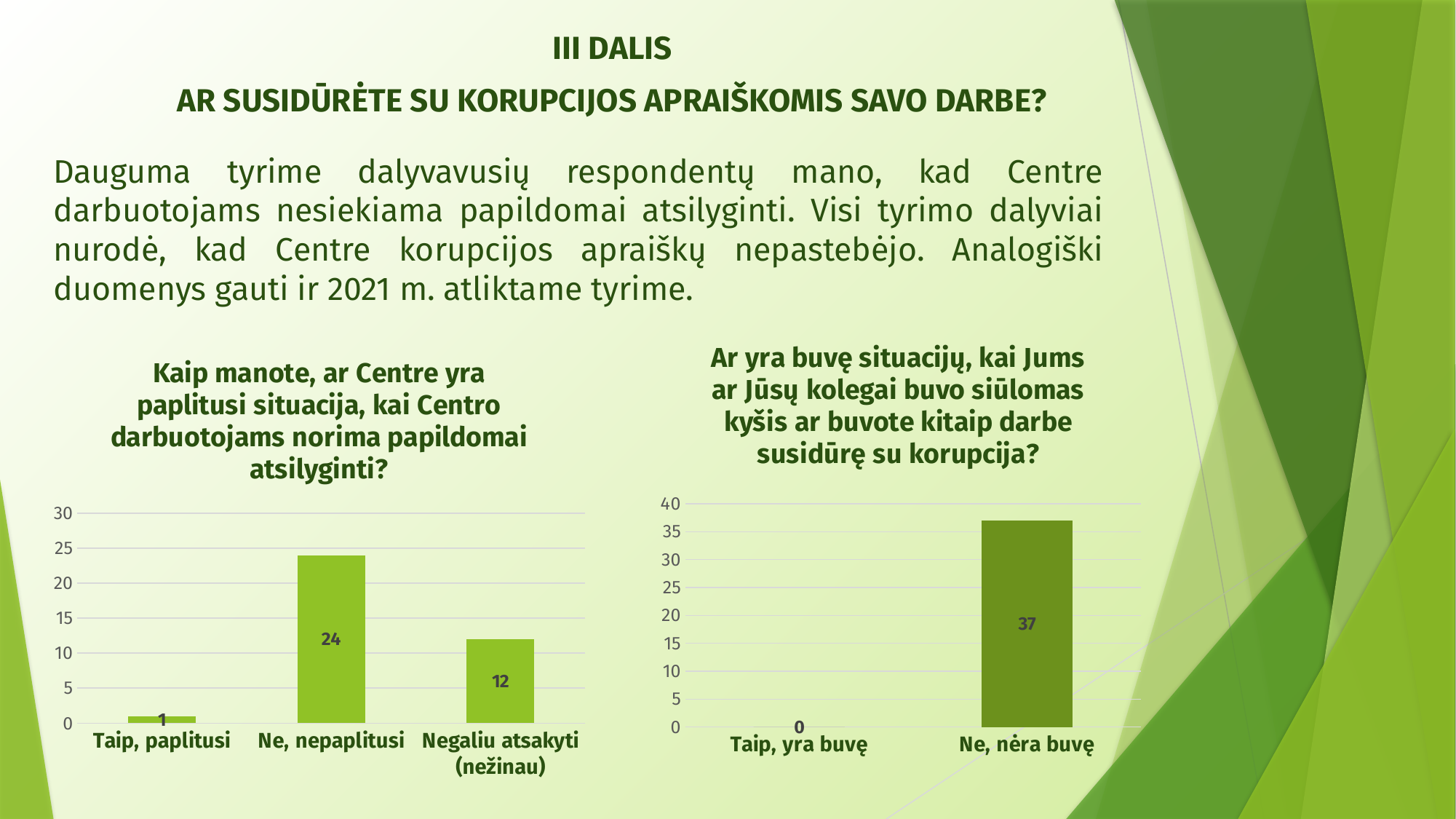

III DALIS
AR SUSIDŪRĖTE SU KORUPCIJOS APRAIŠKOMIS SAVO DARBE?
# Dauguma tyrime dalyvavusių respondentų mano, kad Centre darbuotojams nesiekiama papildomai atsilyginti. Visi tyrimo dalyviai nurodė, kad Centre korupcijos apraiškų nepastebėjo. Analogiški duomenys gauti ir 2021 m. atliktame tyrime.

### Chart:

| Category | Ar yra buvę situacijų, kai Jums ar Jūsų kolegai buvo siūlomas kyšis ar buvote kitaip darbe susidūrę su korupcija? |
|---|---|
| Taip, yra buvę | 0.0 |
| Ne, nėra buvę | 37.0 |

### Chart:

| Category | Kaip manote, ar Centre yra paplitusi situacija, kai Centro darbuotojams norima papildomai atsilyginti? |
|---|---|
| Taip, paplitusi | 1.0 |
| Ne, nepaplitusi | 24.0 |
| Negaliu atsakyti (nežinau) | 12.0 |